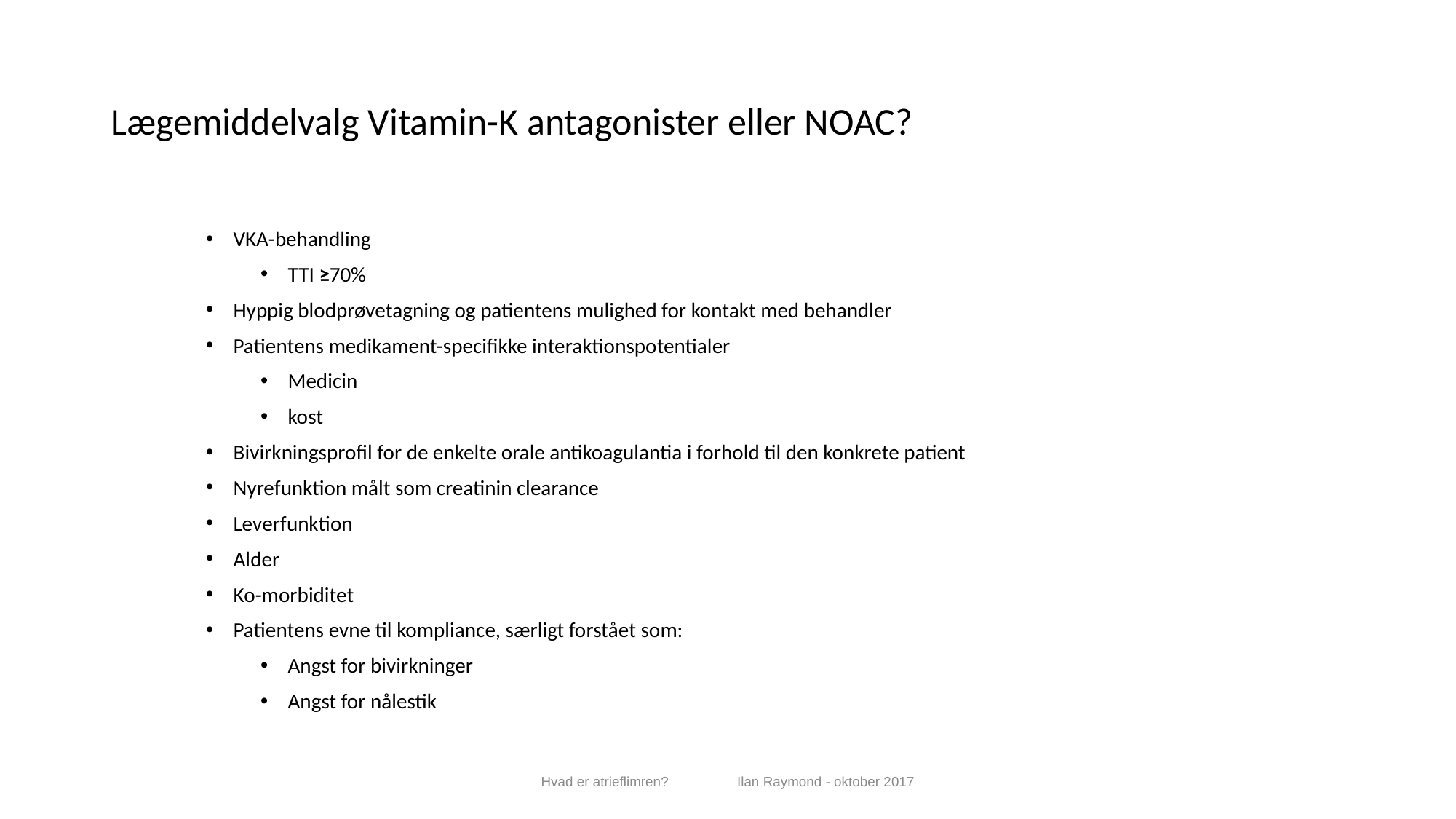

# Lægemiddelvalg Vitamin-K antagonister eller NOAC?
VKA-behandling
TTI ≥70%
Hyppig blodprøvetagning og patientens mulighed for kontakt med behandler
Patientens medikament-specifikke interaktionspotentialer
Medicin
kost
Bivirkningsprofil for de enkelte orale antikoagulantia i forhold til den konkrete patient
Nyrefunktion målt som creatinin clearance
Leverfunktion
Alder
Ko-morbiditet
Patientens evne til kompliance, særligt forstået som:
Angst for bivirkninger
Angst for nålestik

Hvad er atrieflimren?                  Ilan Raymond - oktober 2017